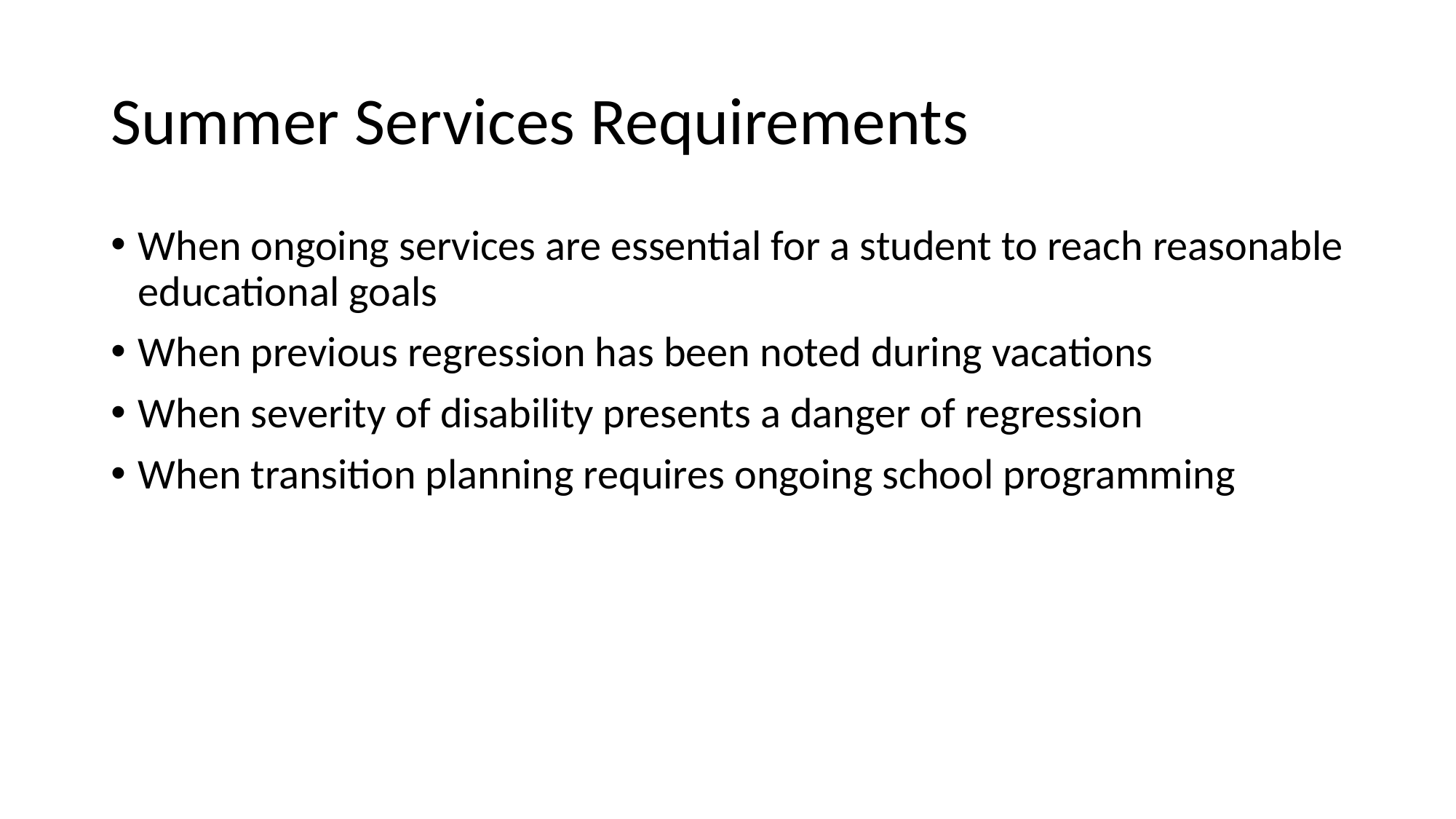

# Summer Services Requirements
When ongoing services are essential for a student to reach reasonable educational goals
When previous regression has been noted during vacations
When severity of disability presents a danger of regression
When transition planning requires ongoing school programming